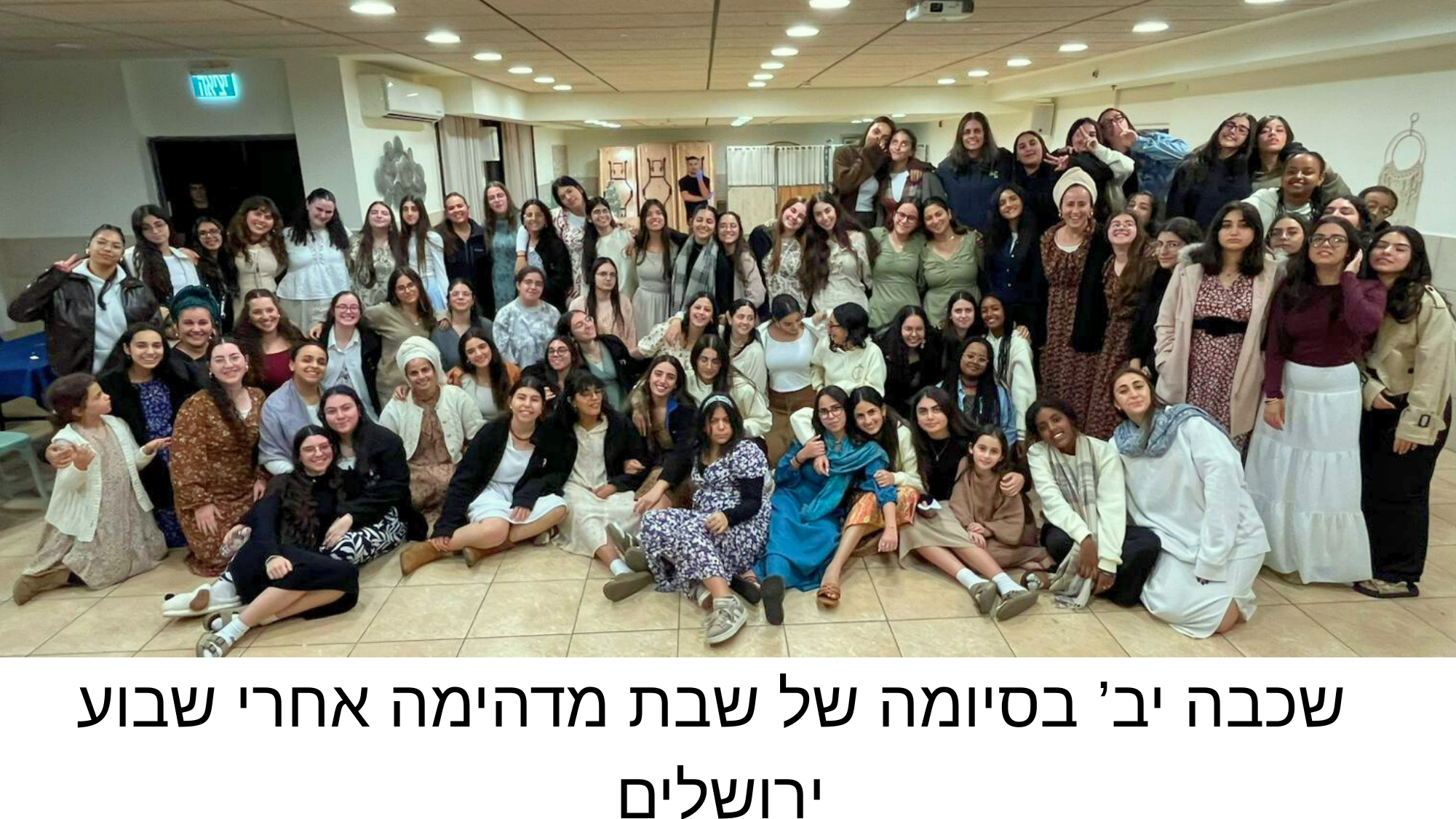

שכבה יב’ בסיומה של שבת מדהימה אחרי שבוע ירושלים